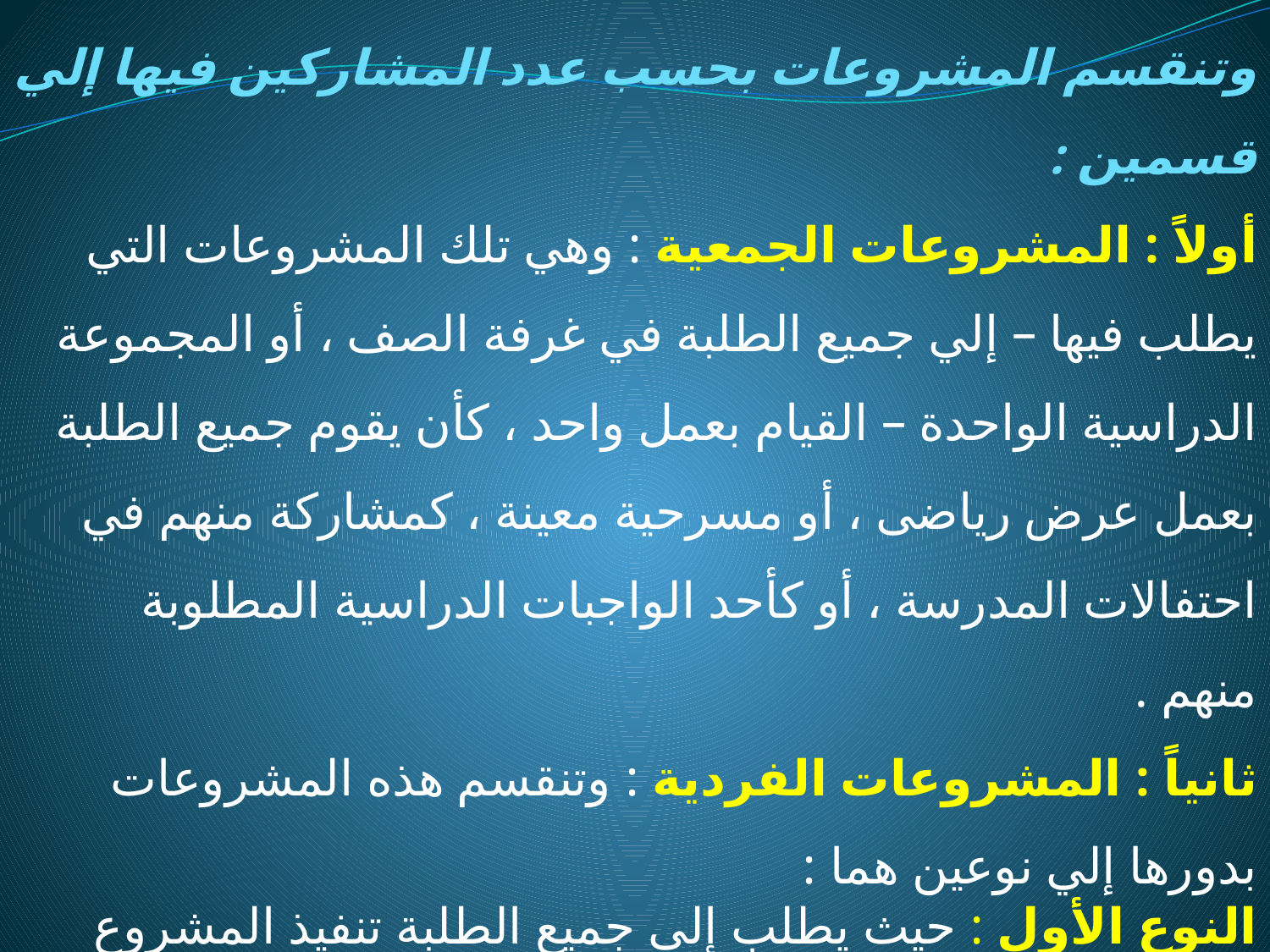

وتنقسم المشروعات بحسب عدد المشاركين فيها إلي قسمين :
أولاً : المشروعات الجمعية : وهي تلك المشروعات التي يطلب فيها – إلي جميع الطلبة في غرفة الصف ، أو المجموعة الدراسية الواحدة – القيام بعمل واحد ، كأن يقوم جميع الطلبة بعمل عرض رياضى ، أو مسرحية معينة ، كمشاركة منهم في احتفالات المدرسة ، أو كأحد الواجبات الدراسية المطلوبة منهم .
ثانياً : المشروعات الفردية : وتنقسم هذه المشروعات بدورها إلي نوعين هما :
النوع الأول : حيث يطلب إلي جميع الطلبة تنفيذ المشروع نفسه كل علي حدة ، كأن يطلب إلي كل طالب عمل دروس وتطبيقها على التلاميذ ، أو تلخيص كتاب معين يحدده المعلم .
النوع الثاني : يقوم كل طالب في المجموعة الدراسية باختيار مشروع معين من مجموعة مشروعات مختلفة يتم تحديدها من قبل المعلم أو الطلبة أو الأثنين معاً .